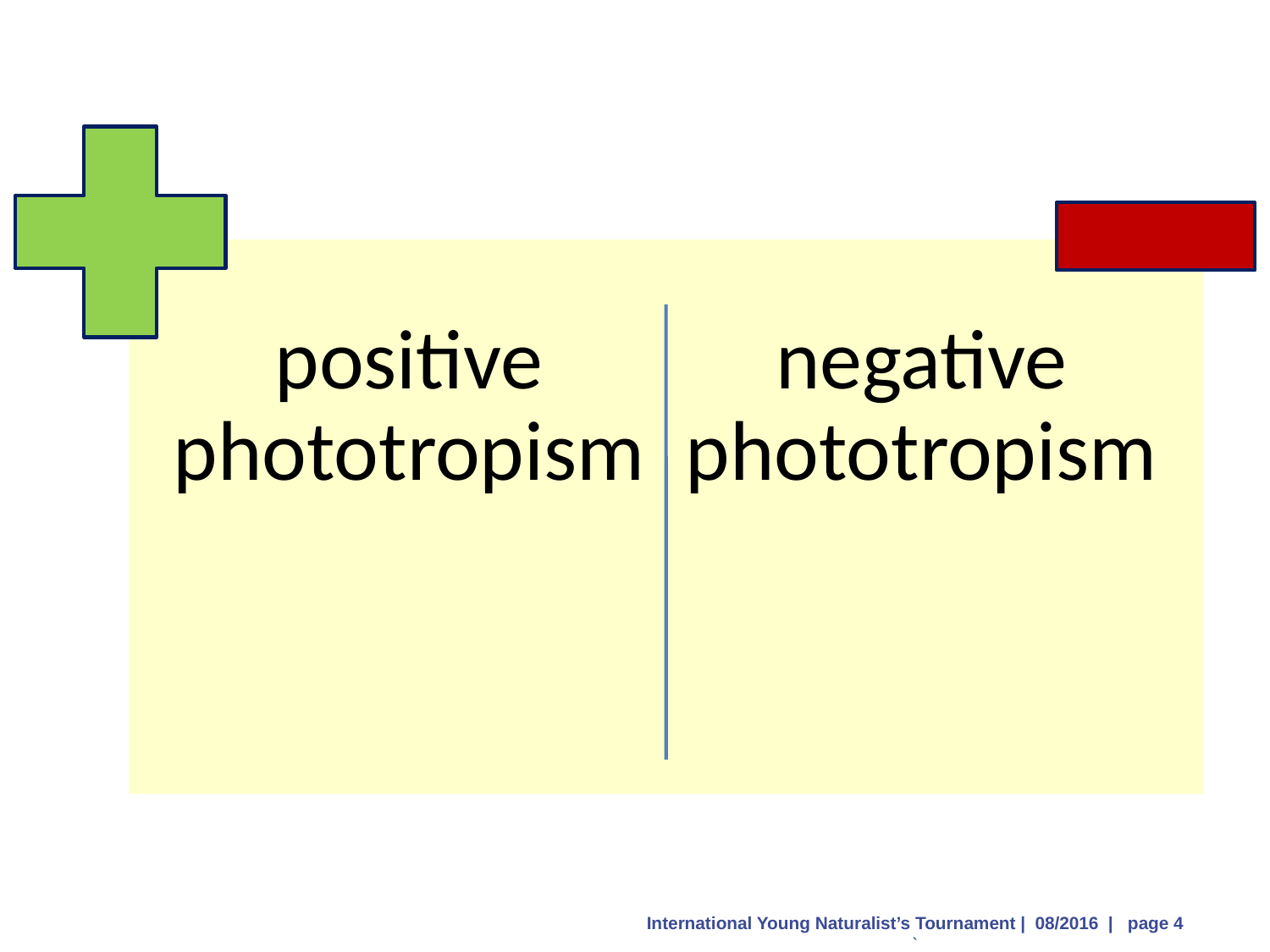

positive phototropism
negative phototropism
International Young Naturalist’s Tournament |  08/2016  |   page 4
`